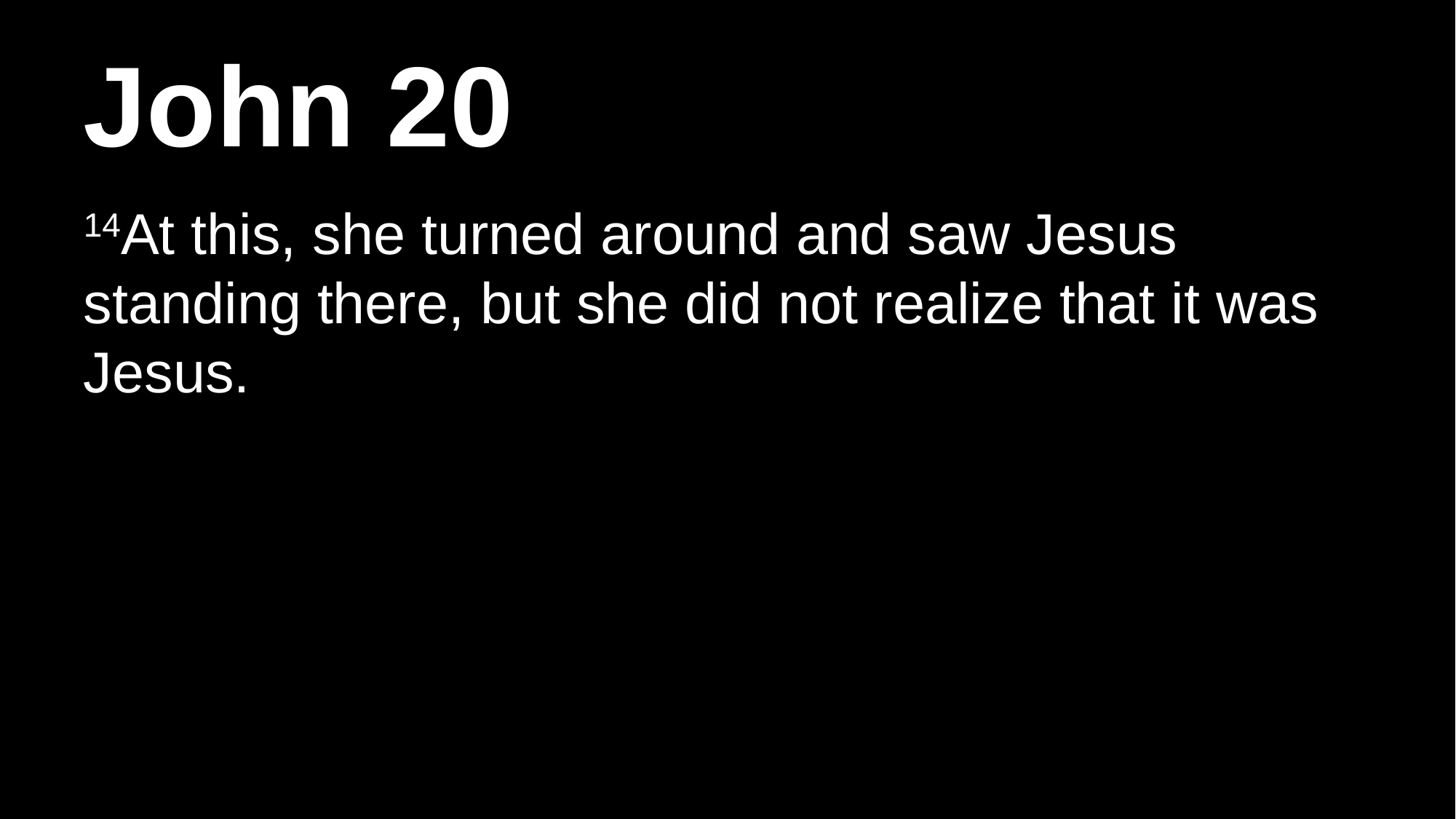

# John 20
14At this, she turned around and saw Jesus standing there, but she did not realize that it was Jesus.